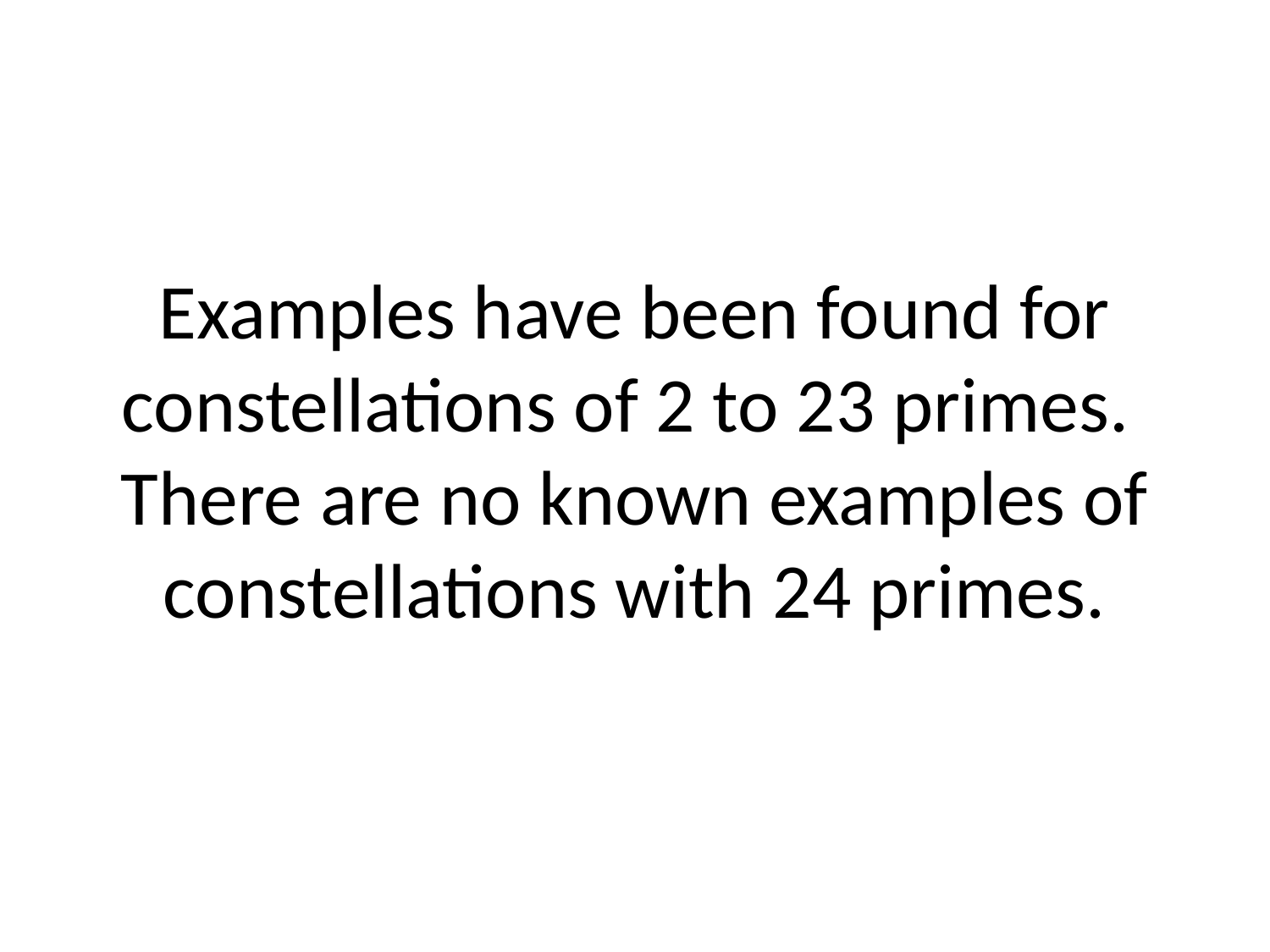

# Examples have been found for constellations of 2 to 23 primes.  There are no known examples of constellations with 24 primes.